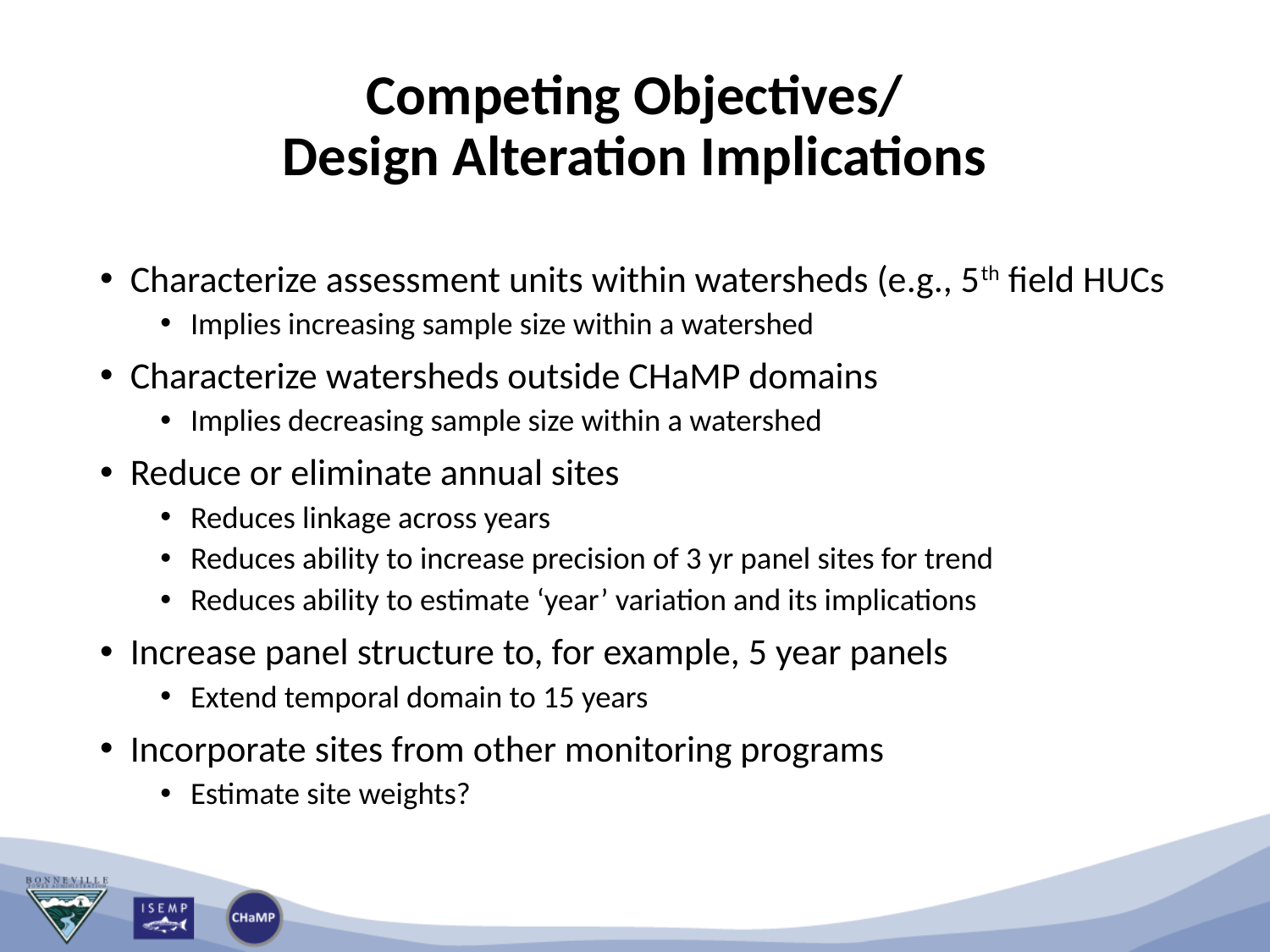

# Competing Objectives/ Design Alteration Implications
Characterize assessment units within watersheds (e.g., 5th field HUCs
Implies increasing sample size within a watershed
Characterize watersheds outside CHaMP domains
Implies decreasing sample size within a watershed
Reduce or eliminate annual sites
Reduces linkage across years
Reduces ability to increase precision of 3 yr panel sites for trend
Reduces ability to estimate ‘year’ variation and its implications
Increase panel structure to, for example, 5 year panels
Extend temporal domain to 15 years
Incorporate sites from other monitoring programs
Estimate site weights?